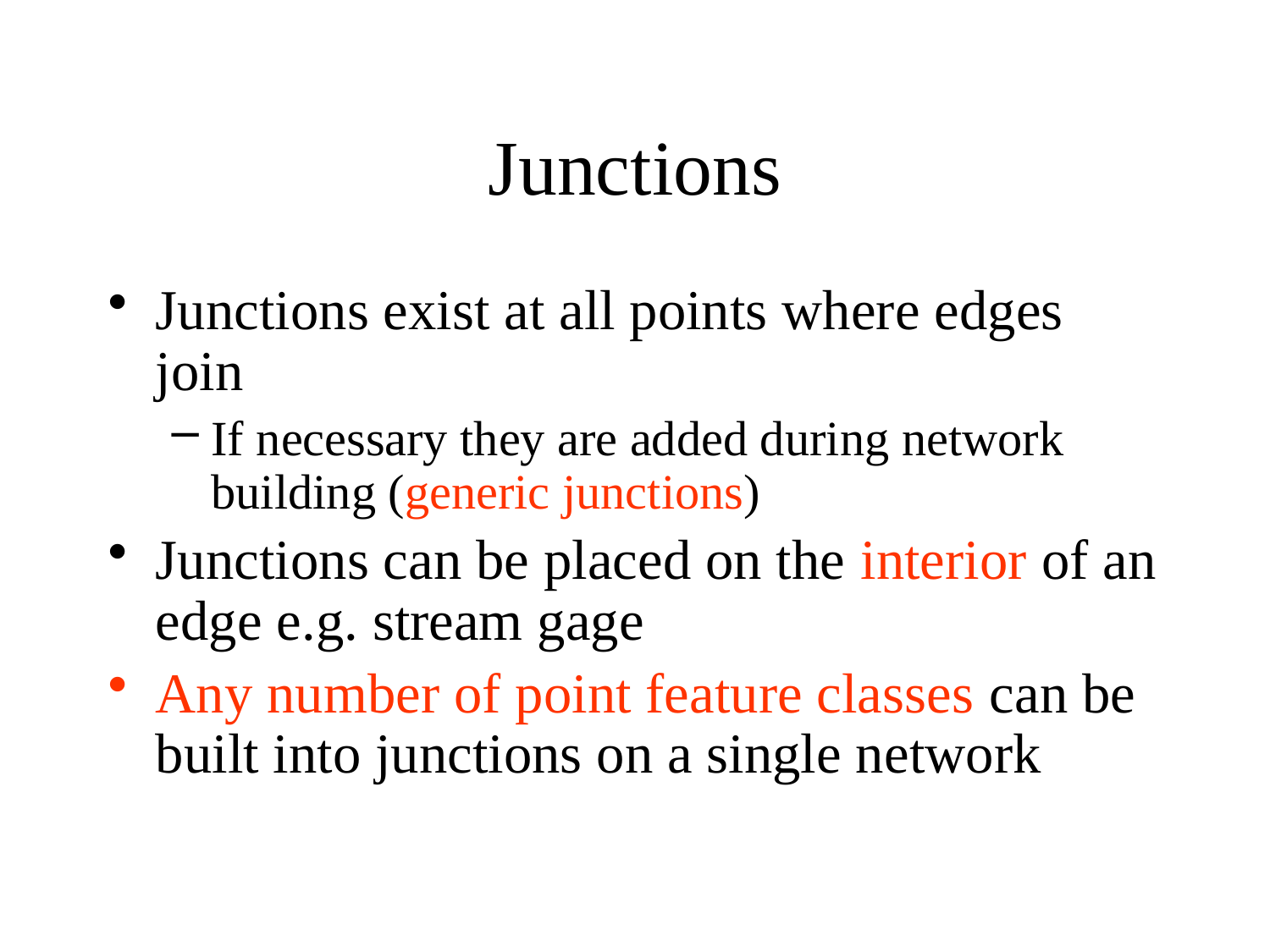

# Junctions
Junctions exist at all points where edges join
If necessary they are added during network building (generic junctions)
Junctions can be placed on the interior of an edge e.g. stream gage
Any number of point feature classes can be built into junctions on a single network